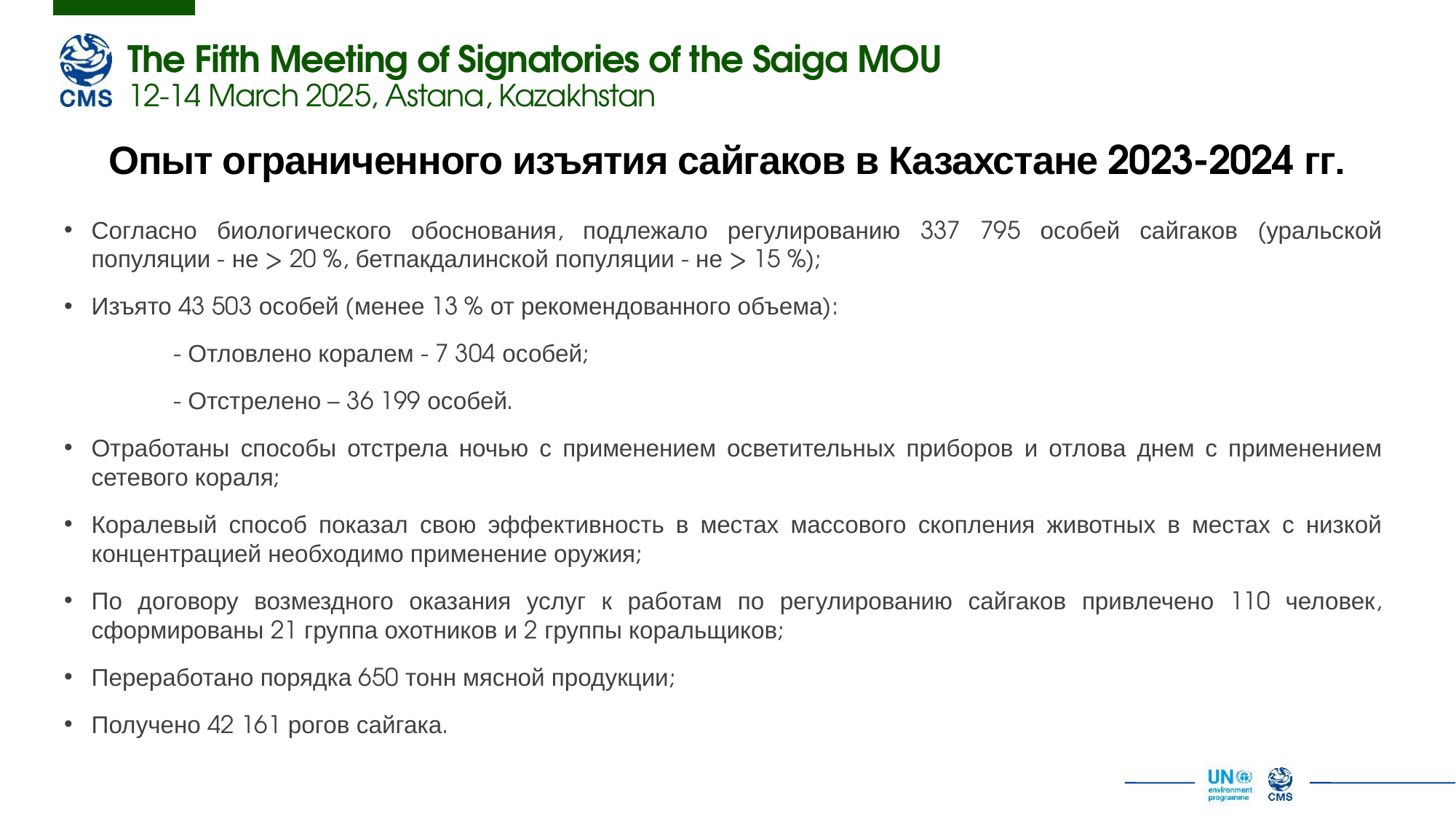

Опыт ограниченного изъятия сайгаков в Казахстане 2023-2024 гг.

Согласно биологического обоснования, подлежало регулированию 337 795 особей сайгаков (уральской популяции - не > 20 %, бетпакдалинской популяции - не > 15 %);
Изъято 43 503 особей (менее 13 % от рекомендованного объема):
	- Отловлено коралем - 7 304 особей;
	- Отстрелено – 36 199 особей.
Отработаны способы отстрела ночью с применением осветительных приборов и отлова днем с применением сетевого кораля;
Коралевый способ показал свою эффективность в местах массового скопления животных в местах с низкой концентрацией необходимо применение оружия;
По договору возмездного оказания услуг к работам по регулированию сайгаков привлечено 110 человек, сформированы 21 группа охотников и 2 группы коральщиков;
Переработано порядка 650 тонн мясной продукции;
Получено 42 161 рогов сайгака.